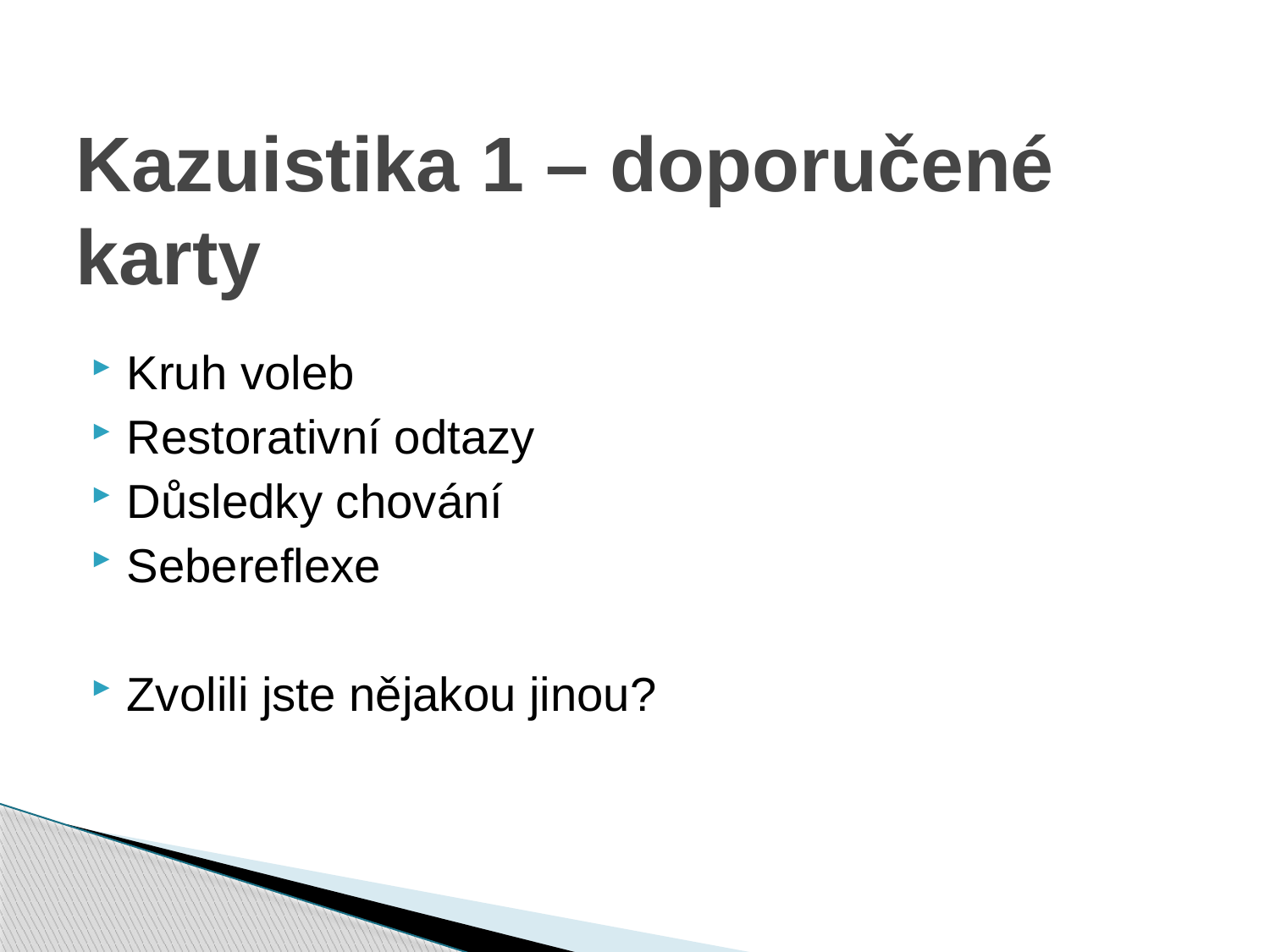

# Kazuistika 1 – doporučené karty
Kruh voleb
Restorativní odtazy
Důsledky chování
Sebereflexe

Zvolili jste nějakou jinou?